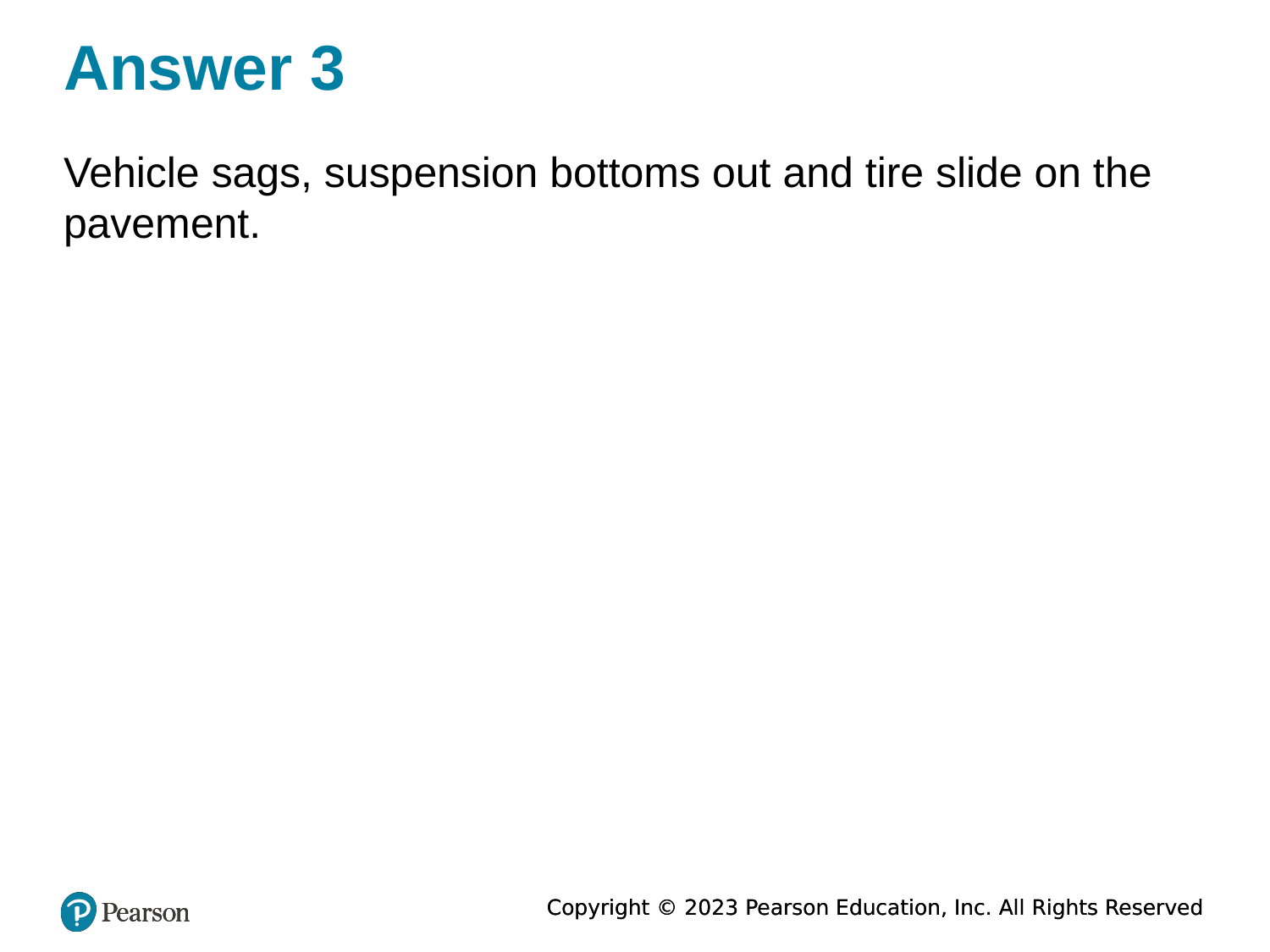

# Answer 3
Vehicle sags, suspension bottoms out and tire slide on the pavement.